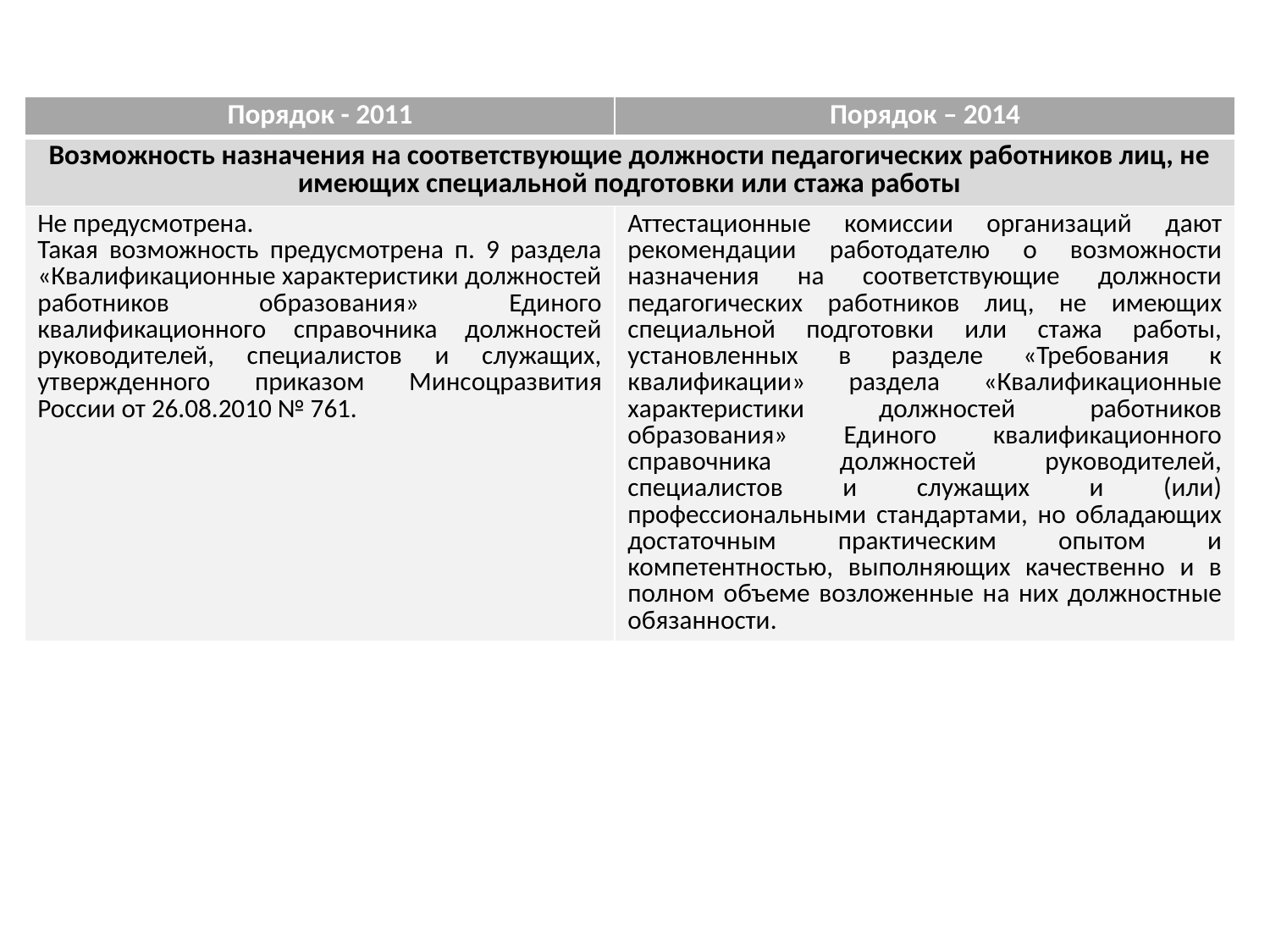

| Порядок - 2011 | Порядок – 2014 |
| --- | --- |
| Возможность назначения на соответствующие должности педагогических работников лиц, не имеющих специальной подготовки или стажа работы |  |
| Не предусмотрена. Такая возможность предусмотрена п. 9 раздела «Квалификационные характеристики должностей работников образования» Единого квалификационного справочника должностей руководителей, специалистов и служащих, утвержденного приказом Минсоцразвития России от 26.08.2010 № 761. | Аттестационные комиссии организаций дают рекомендации работодателю о возможности назначения на соответствующие должности педагогических работников лиц, не имеющих специальной подготовки или стажа работы, установленных в разделе «Требования к квалификации» раздела «Квалификационные характеристики должностей работников образования» Единого квалификационного справочника должностей руководителей, специалистов и служащих и (или) профессиональными стандартами, но обладающих достаточным практическим опытом и компетентностью, выполняющих качественно и в полном объеме возложенные на них должностные обязанности. |